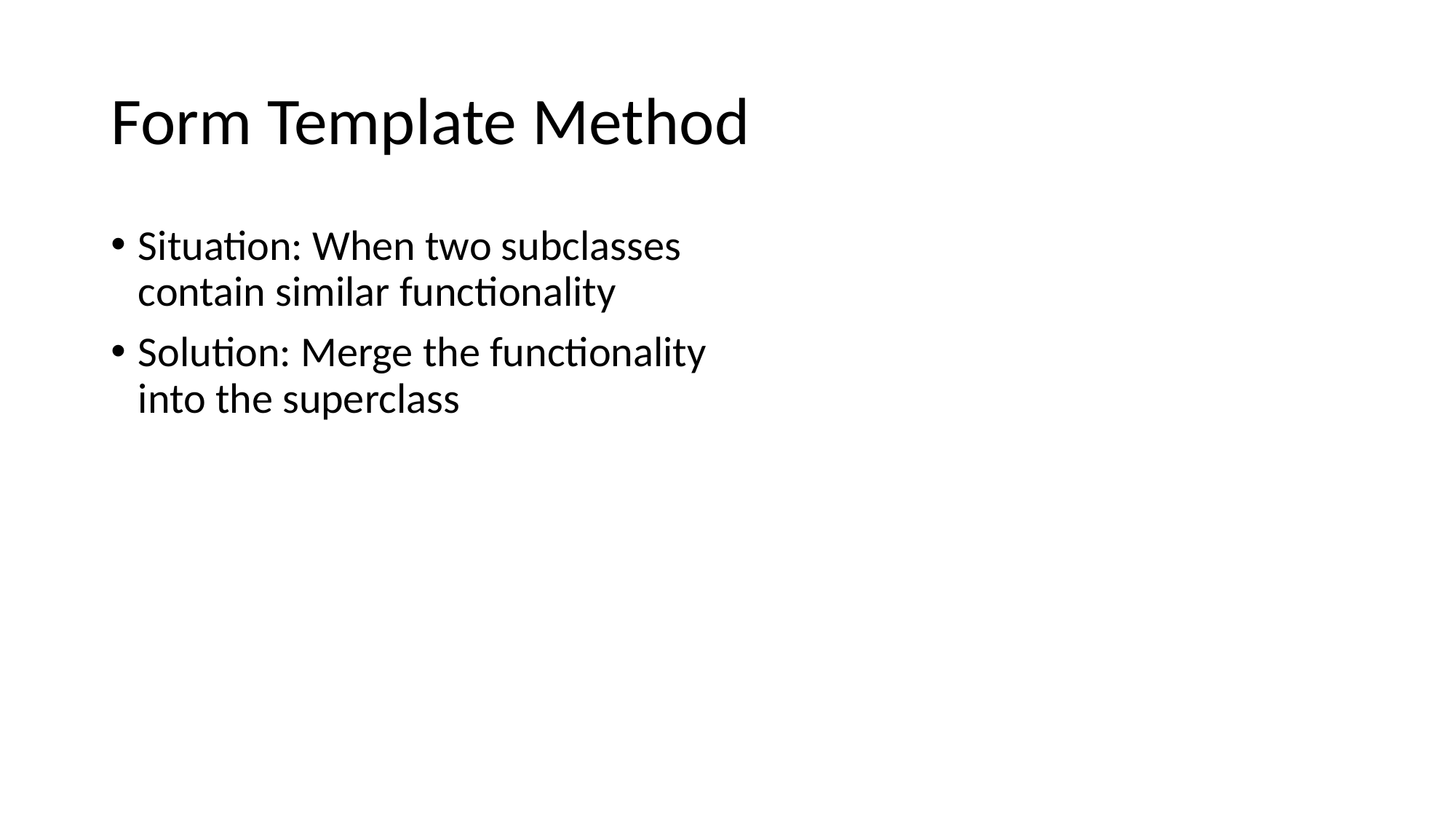

# Form Template Method
Situation: When two subclasses contain similar functionality
Solution: Merge the functionality into the superclass